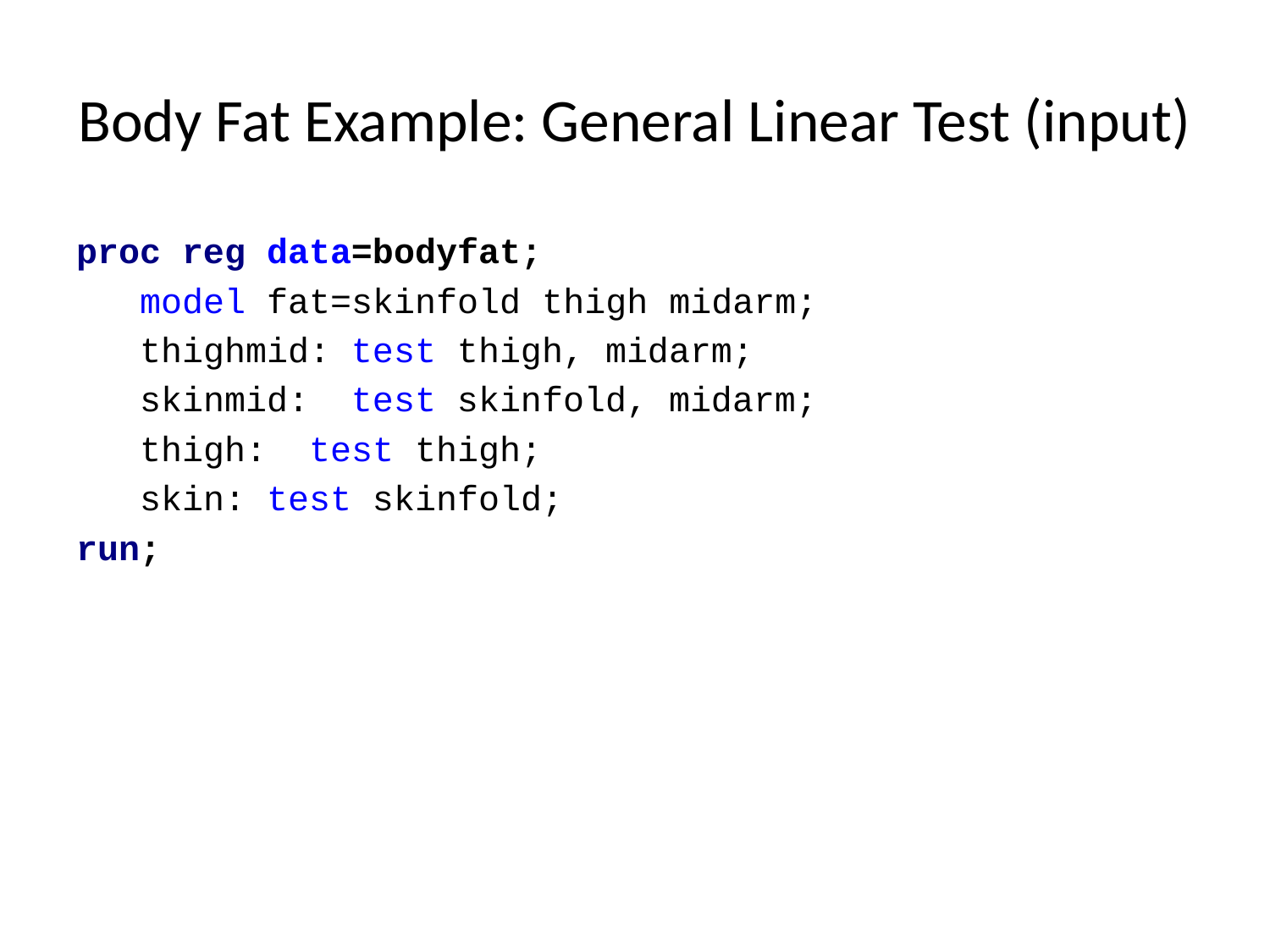

# Body Fat Example: General Linear Test (input)
proc reg data=bodyfat;
   model fat=skinfold thigh midarm;
   thighmid: test thigh, midarm;
   skinmid:  test skinfold, midarm;
   thigh:  test thigh;
   skin: test skinfold;
run;